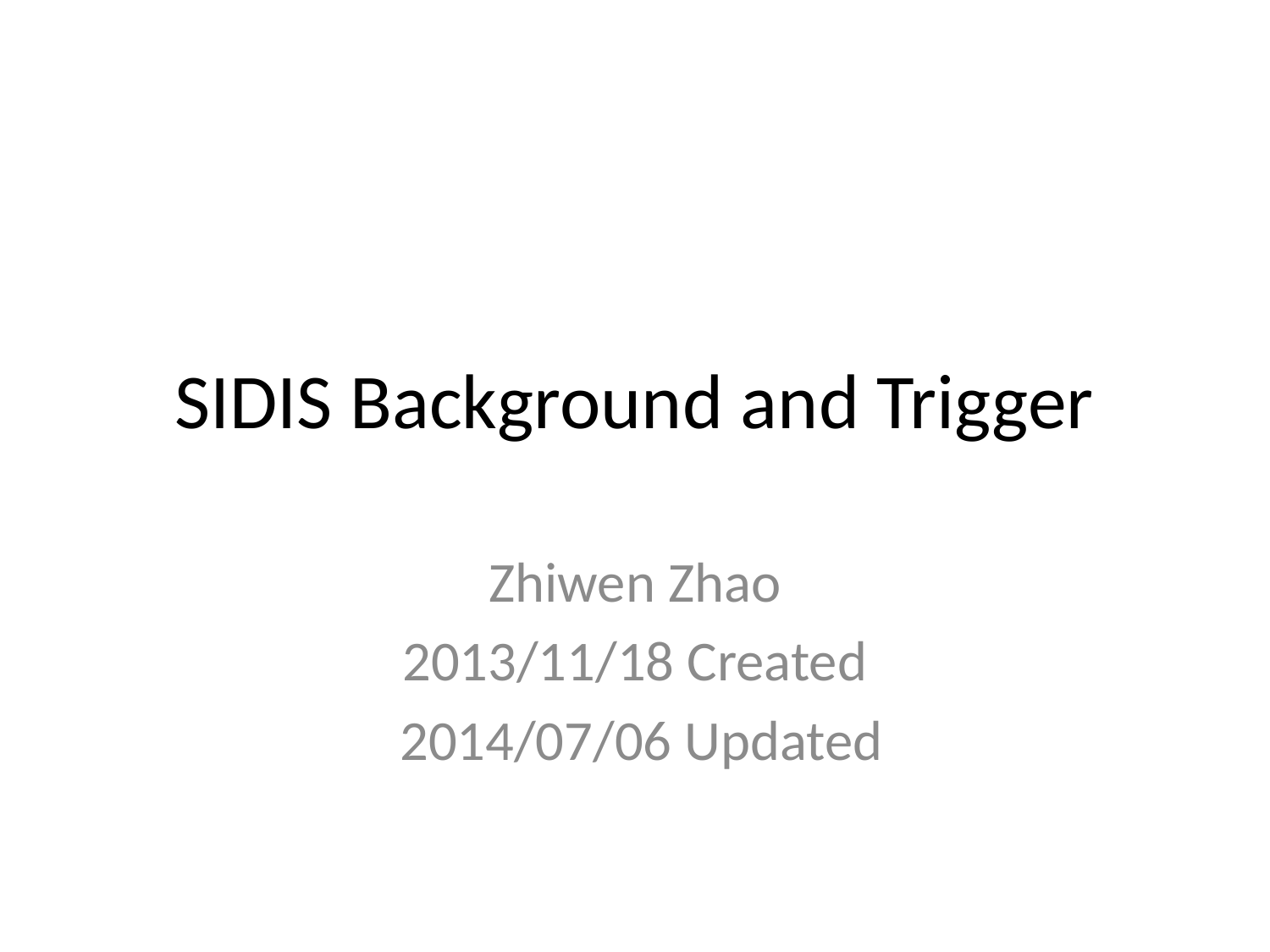

# SIDIS Background and Trigger
Zhiwen Zhao
2013/11/18 Created
 2014/07/06 Updated